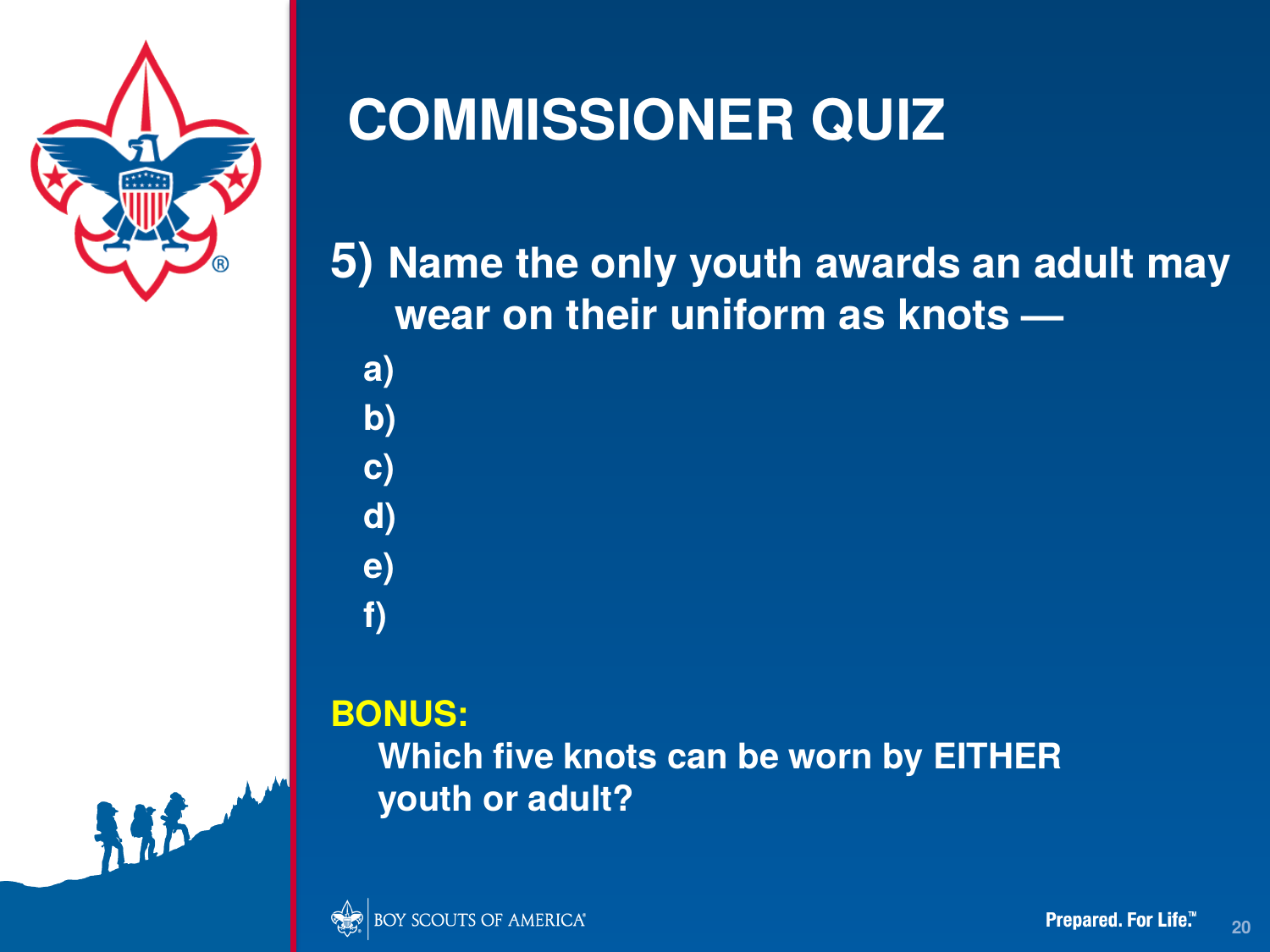

# COMMISSIONER QUIZ
5) Name the only youth awards an adult may wear on their uniform as knots —

BONUS:
Which five knots can be worn by EITHER
youth or adult?

20